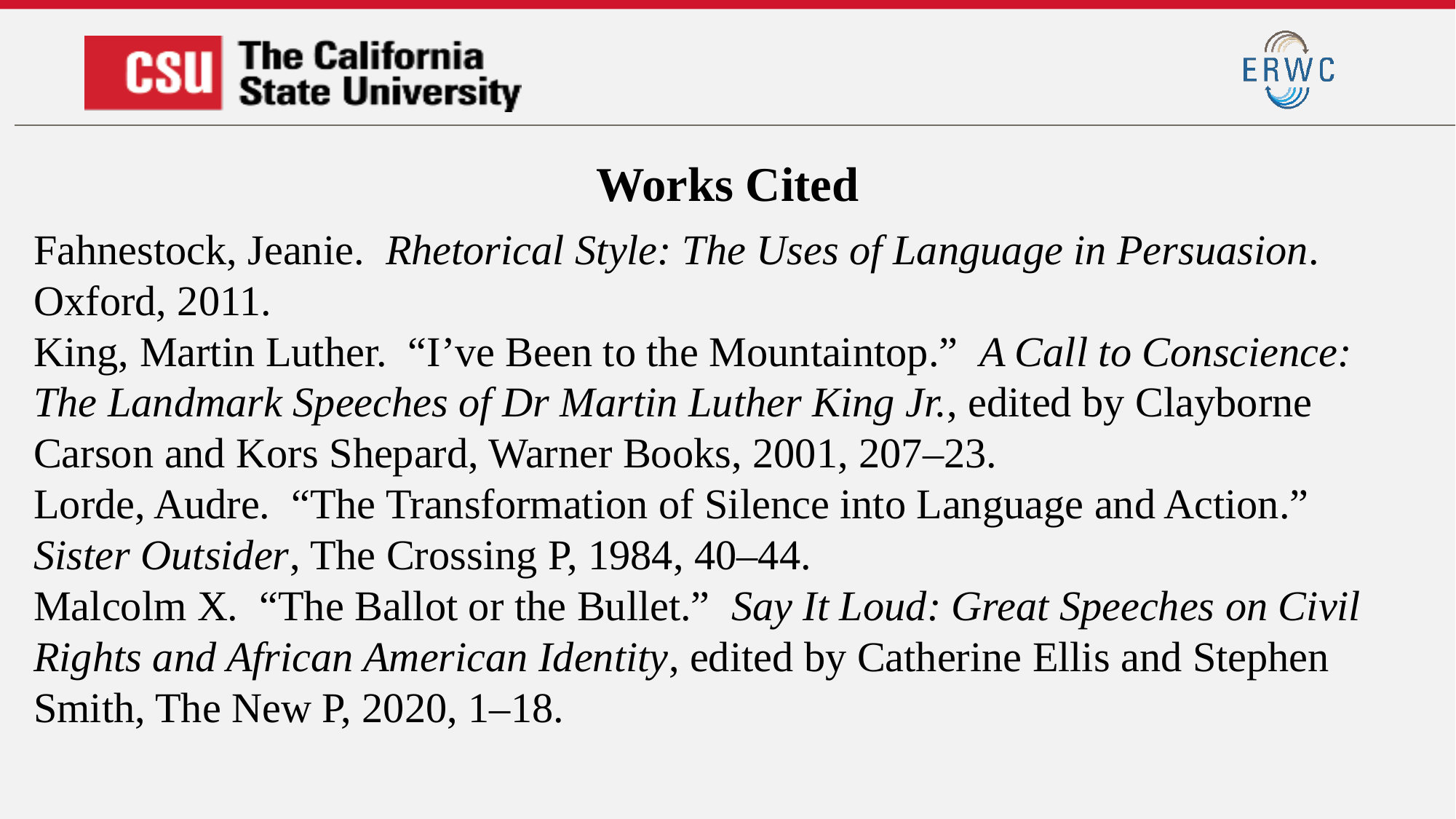

# Works Cited
Fahnestock, Jeanie.  Rhetorical Style: The Uses of Language in Persuasion.  Oxford, 2011.
King, Martin Luther.  “I’ve Been to the Mountaintop.”  A Call to Conscience: The Landmark Speeches of Dr Martin Luther King Jr., edited by Clayborne Carson and Kors Shepard, Warner Books, 2001, 207–23.
Lorde, Audre.  “The Transformation of Silence into Language and Action.”  Sister Outsider, The Crossing P, 1984, 40–44.
Malcolm X.  “The Ballot or the Bullet.”  Say It Loud: Great Speeches on Civil Rights and African American Identity, edited by Catherine Ellis and Stephen Smith, The New P, 2020, 1–18.